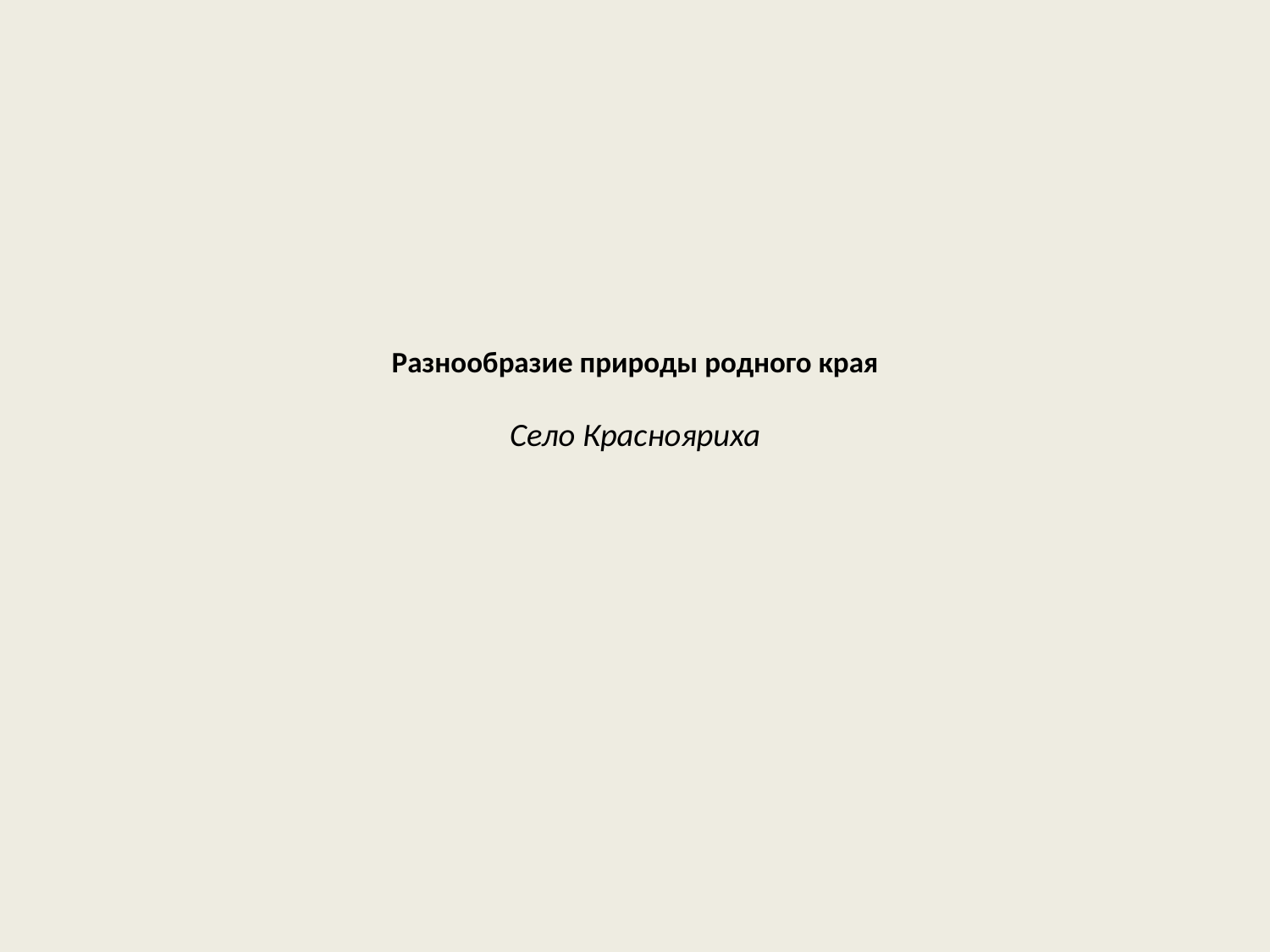

# Разнообразие природы родного края Село Краснояриха